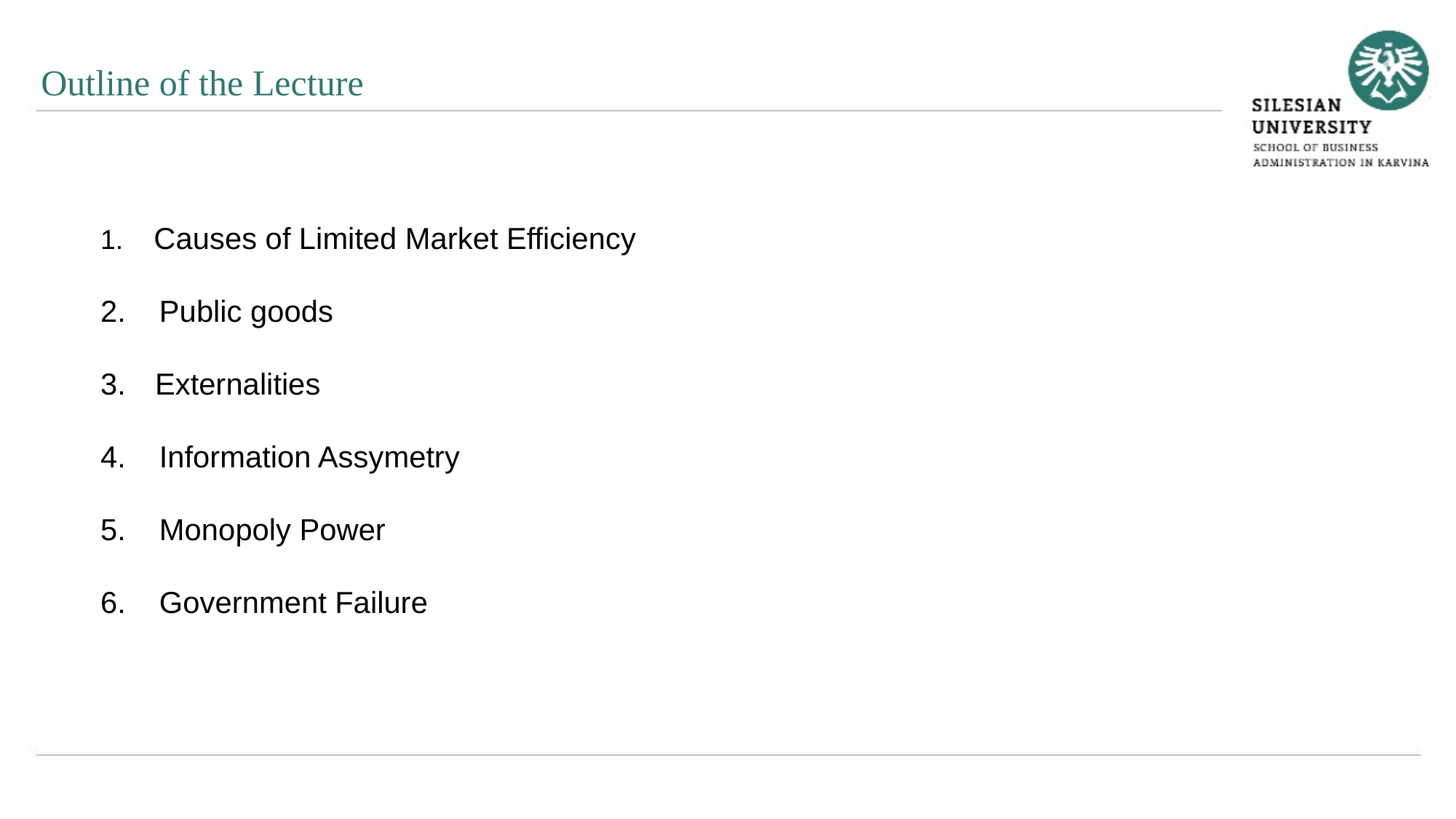

Outline of the Lecture
    Causes of Limited Market Efficiency

    Public goods

Externalities

    Information Assymetry

    Monopoly Power

    Government Failure